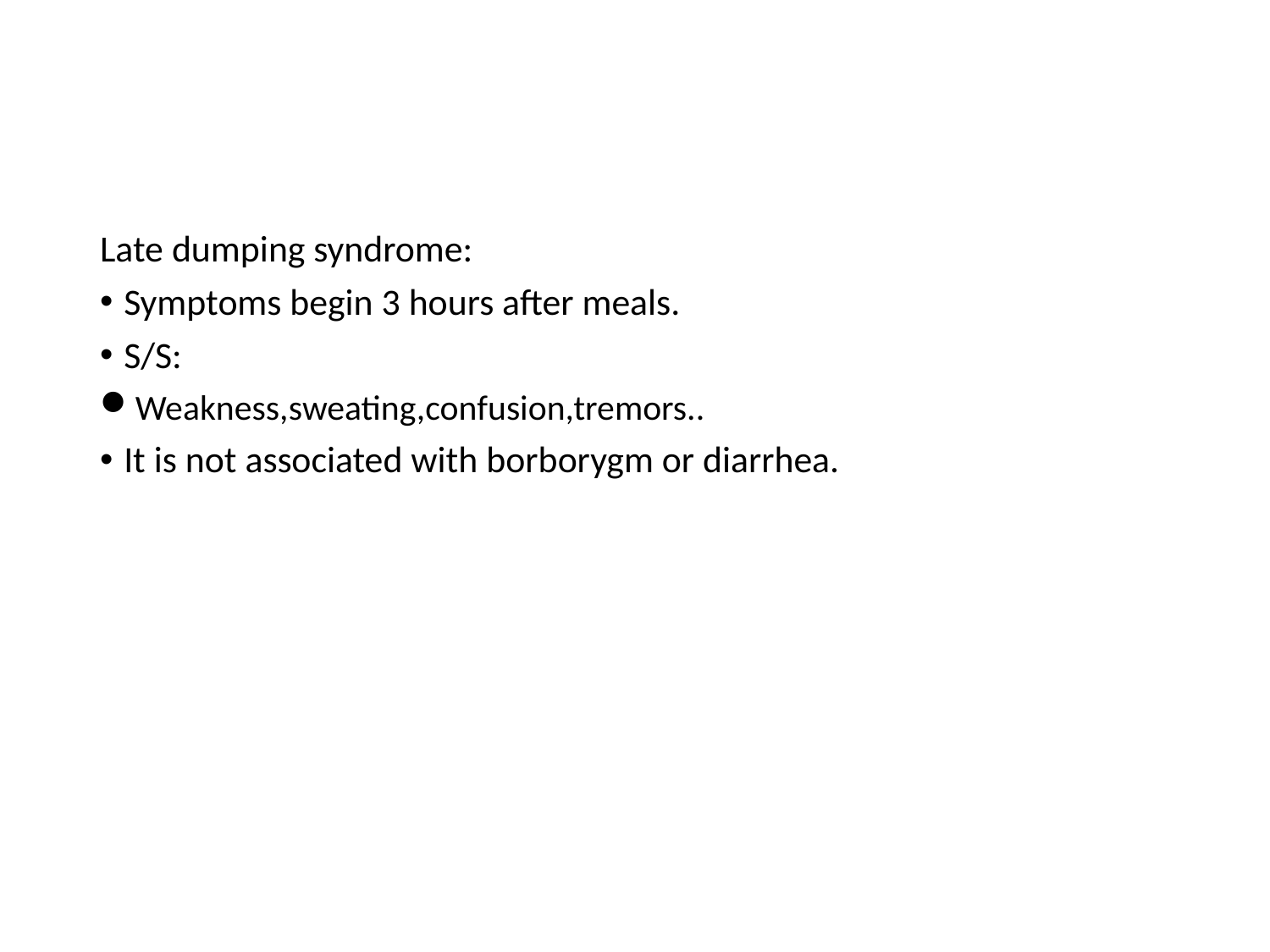

Late dumping syndrome:
Symptoms begin 3 hours after meals.
S/S:
Weakness,sweating,confusion,tremors..
It is not associated with borborygm or diarrhea.